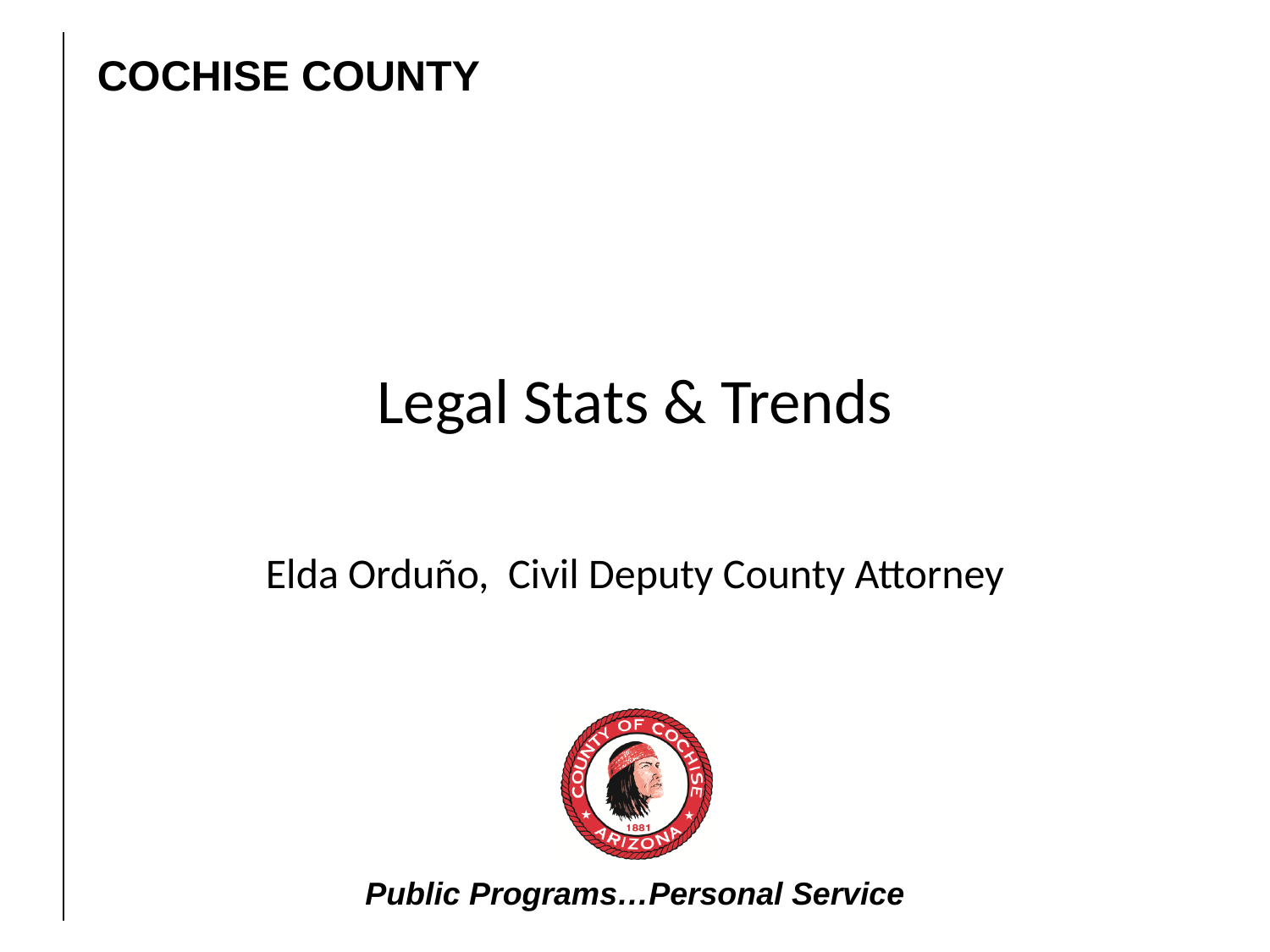

# Legal Stats & Trends
Elda Orduño,  Civil Deputy County Attorney